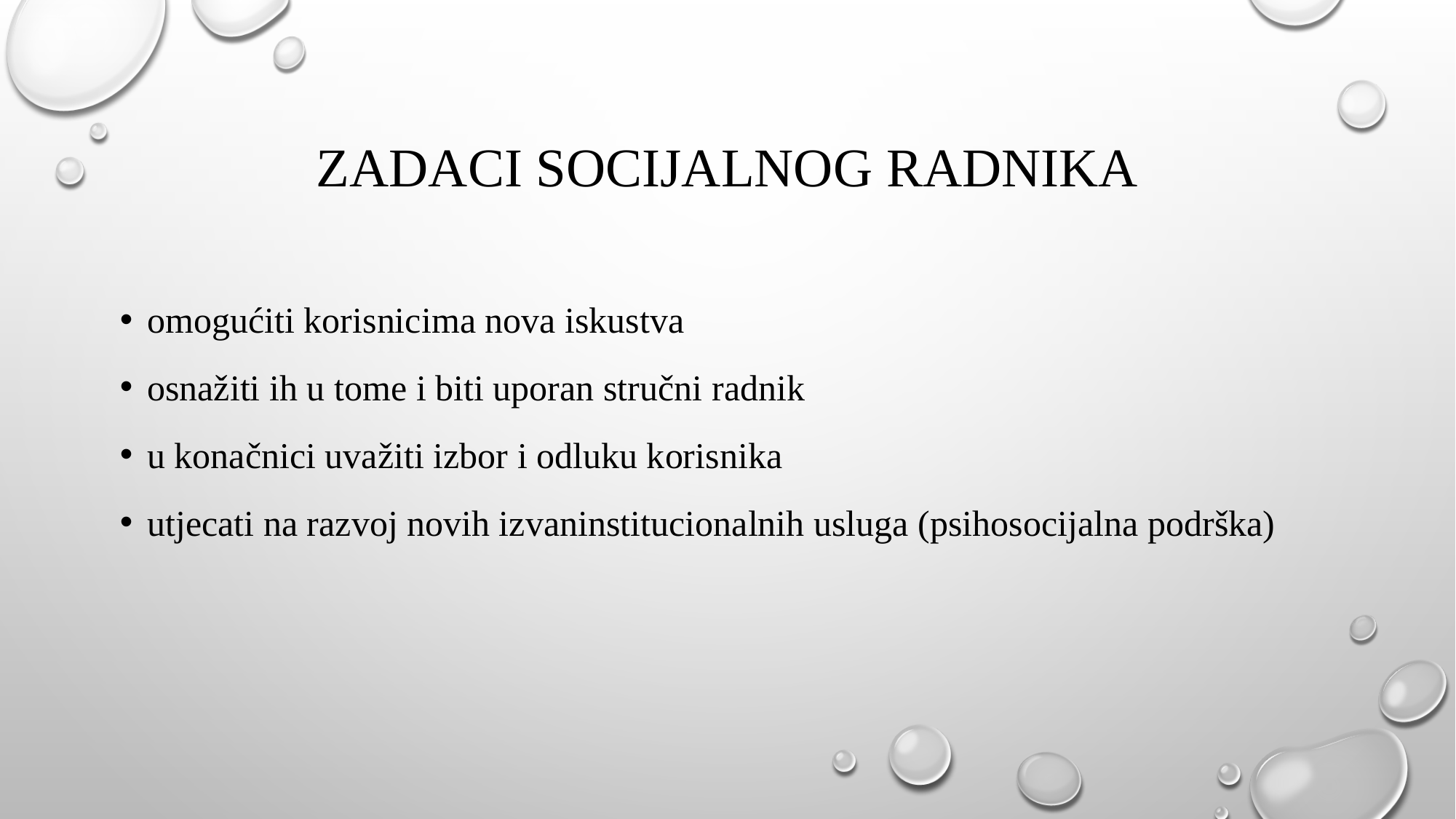

# Zadaci socijalnog radnika
omogućiti korisnicima nova iskustva
osnažiti ih u tome i biti uporan stručni radnik
u konačnici uvažiti izbor i odluku korisnika
utjecati na razvoj novih izvaninstitucionalnih usluga (psihosocijalna podrška)